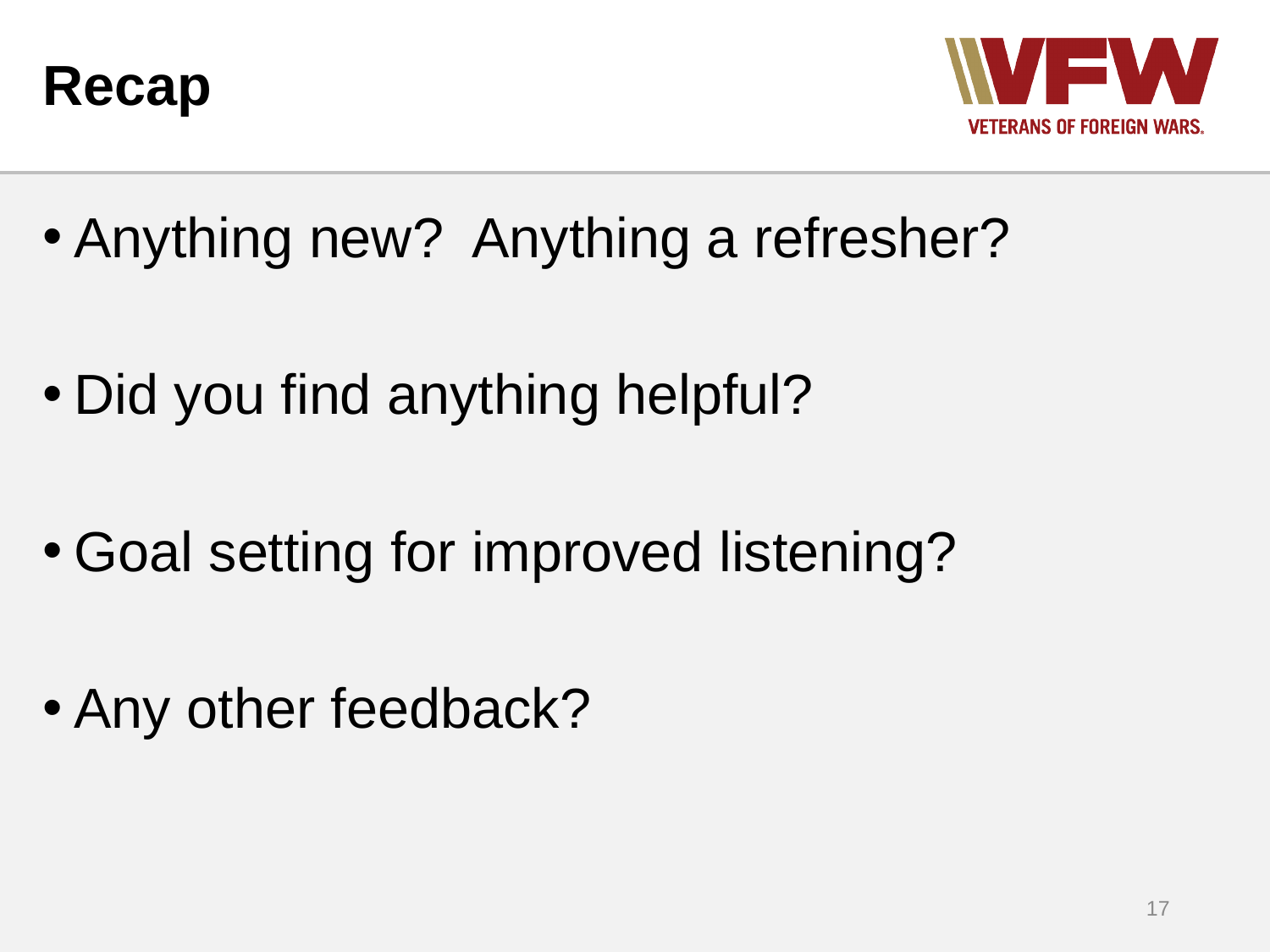

# Recap
Anything new?  Anything a refresher?

Did you find anything helpful?

Goal setting for improved listening?

Any other feedback?

17